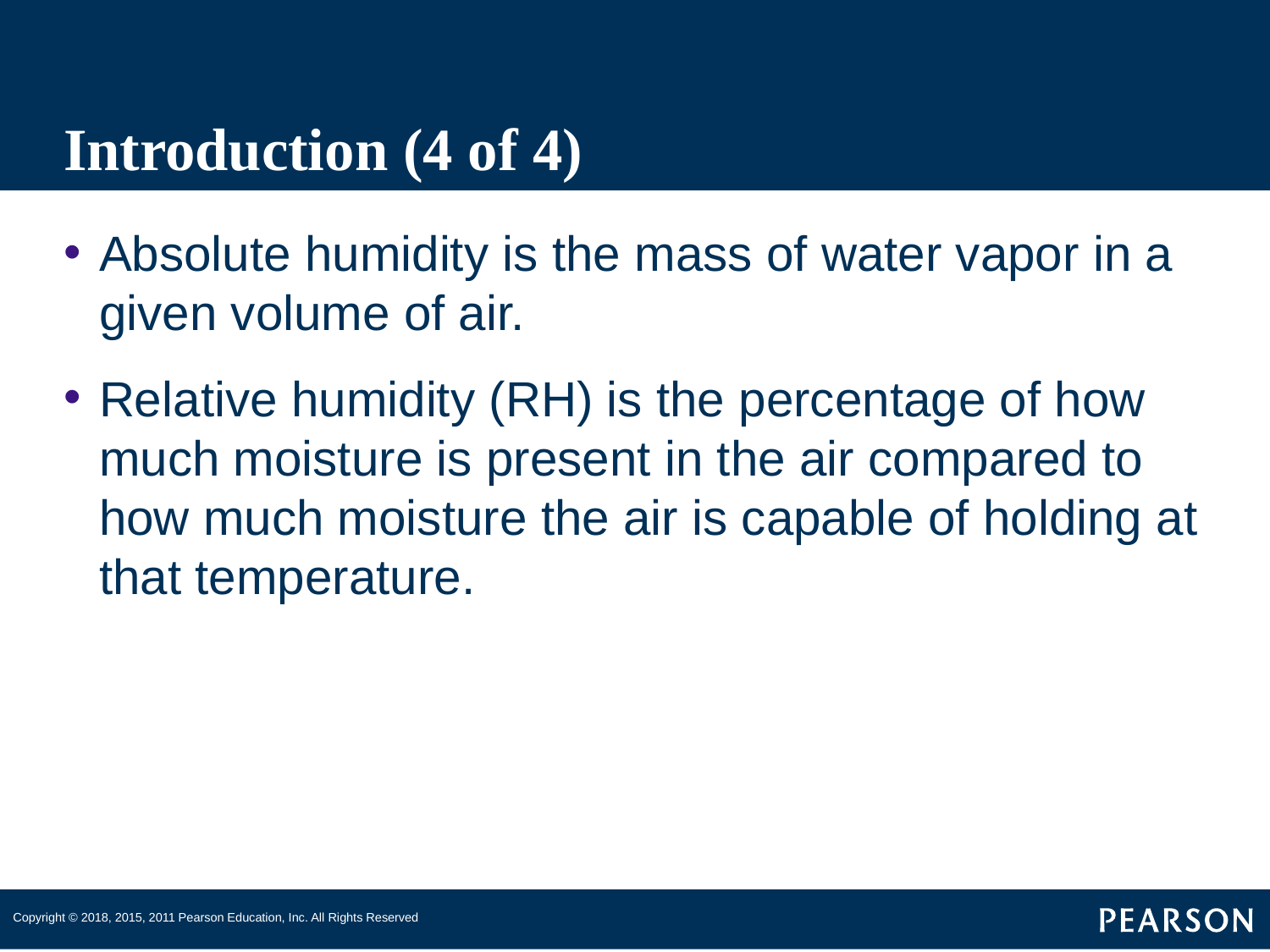

# Introduction (4 of 4)
Absolute humidity is the mass of water vapor in a given volume of air.
Relative humidity (RH) is the percentage of how much moisture is present in the air compared to how much moisture the air is capable of holding at that temperature.